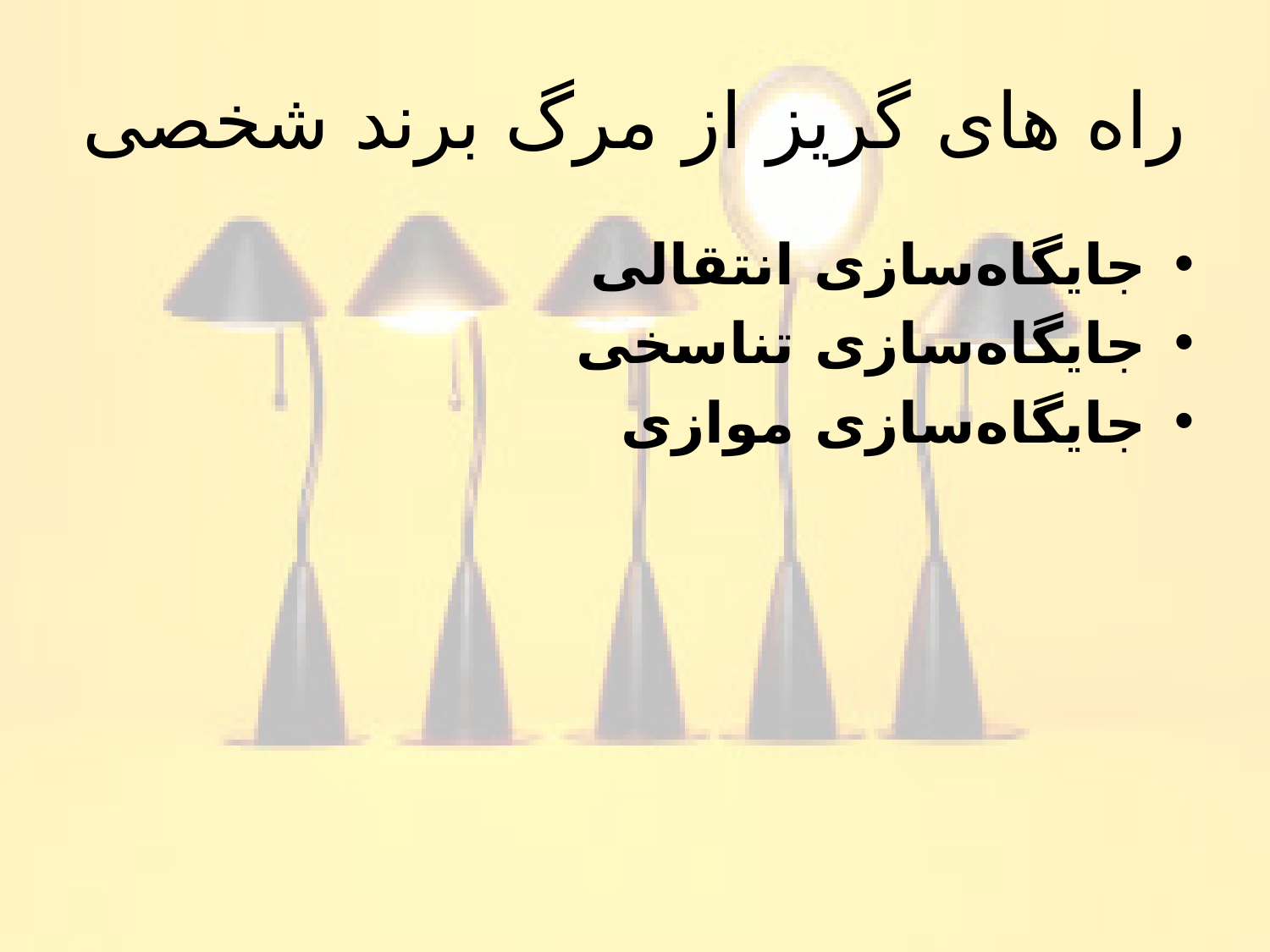

# راه های گریز از مرگ برند شخصی
جایگاه‌سازی انتقالی
جایگاه‌سازی تناسخی
جایگاه‌سازی موازی